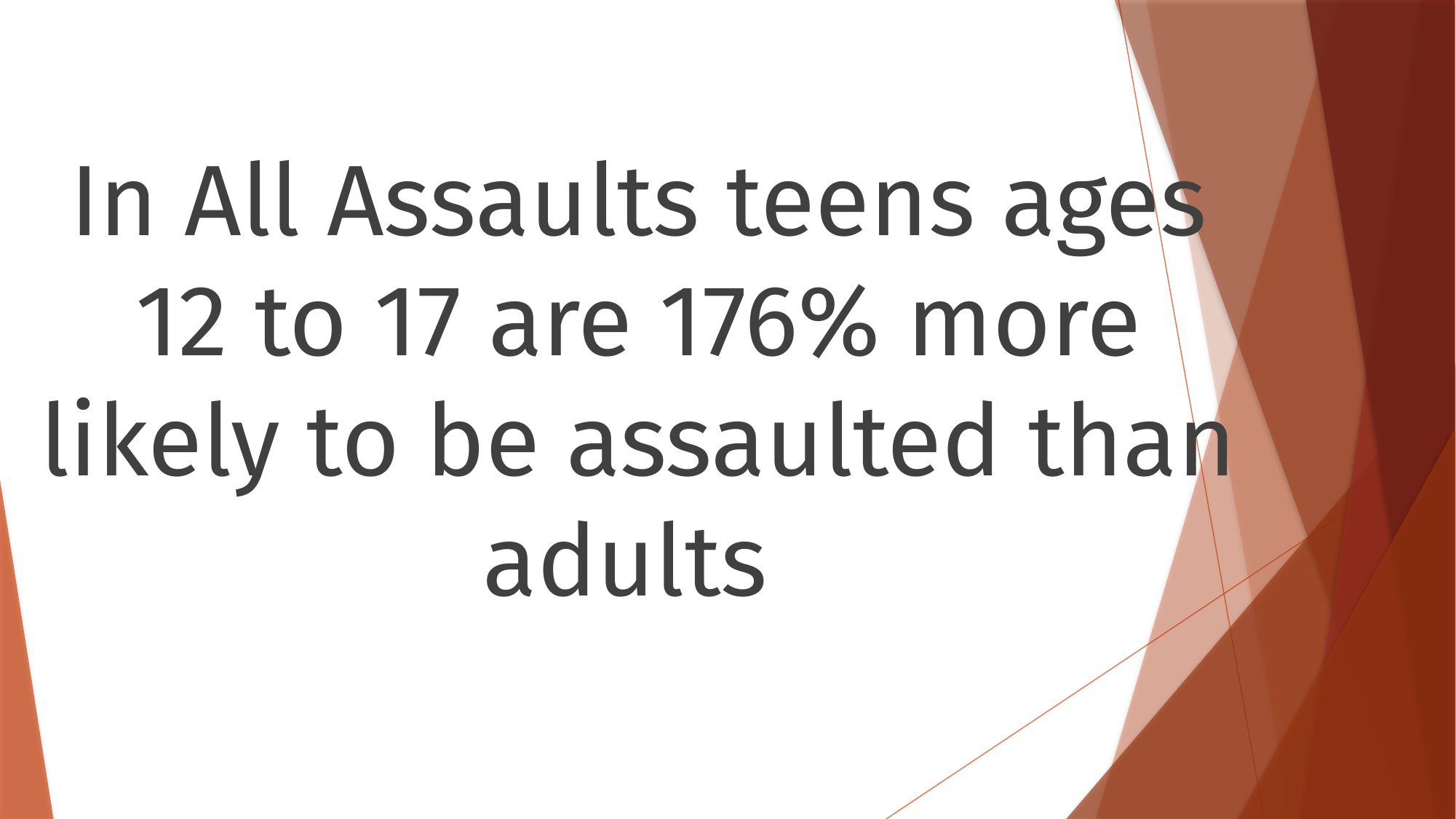

In All Assaults teens ages 12 to 17 are 176% more likely to be assaulted than adults